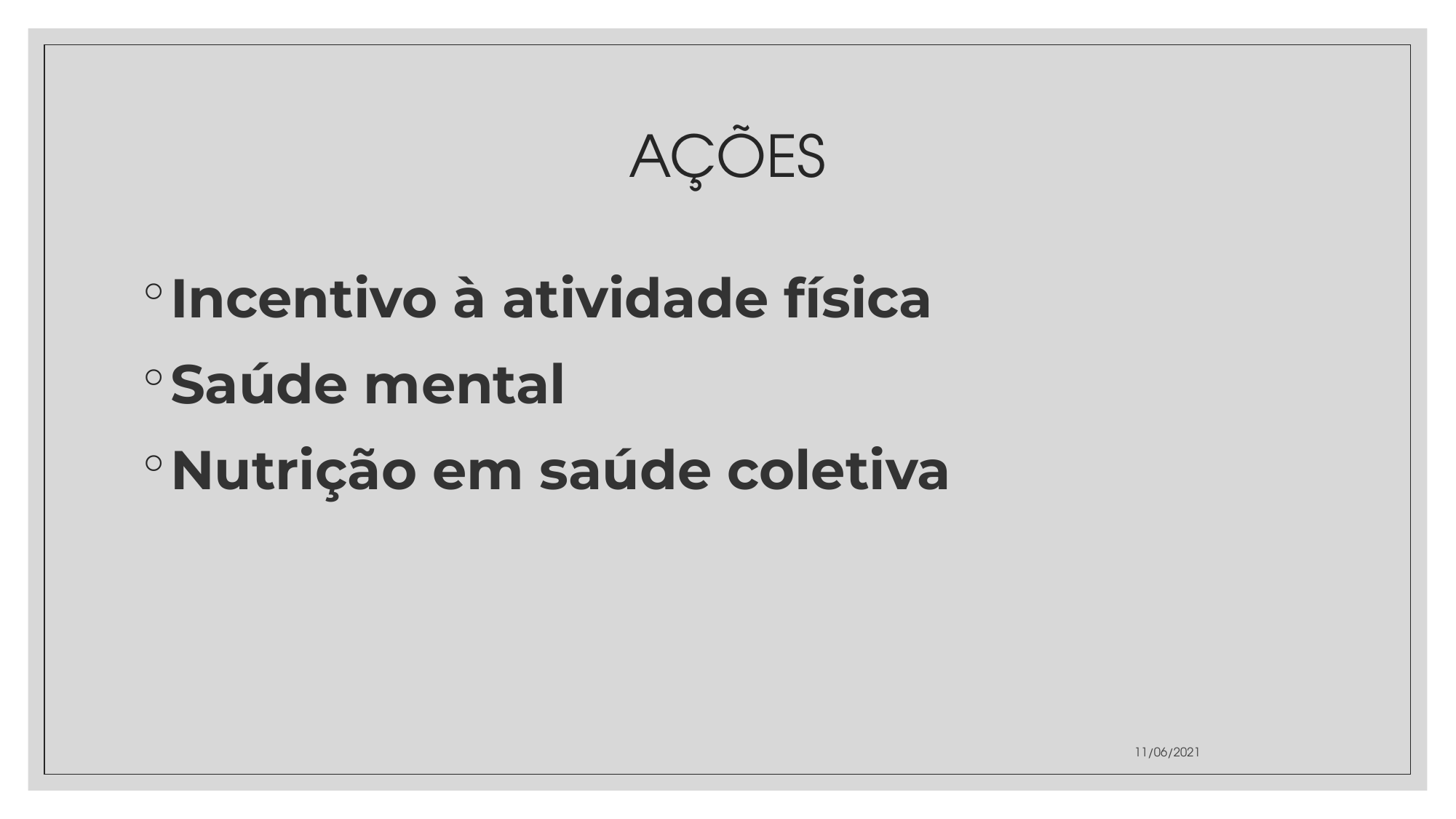

# AÇÕES
Incentivo à atividade física
Saúde mental
Nutrição em saúde coletiva

11/06/2021